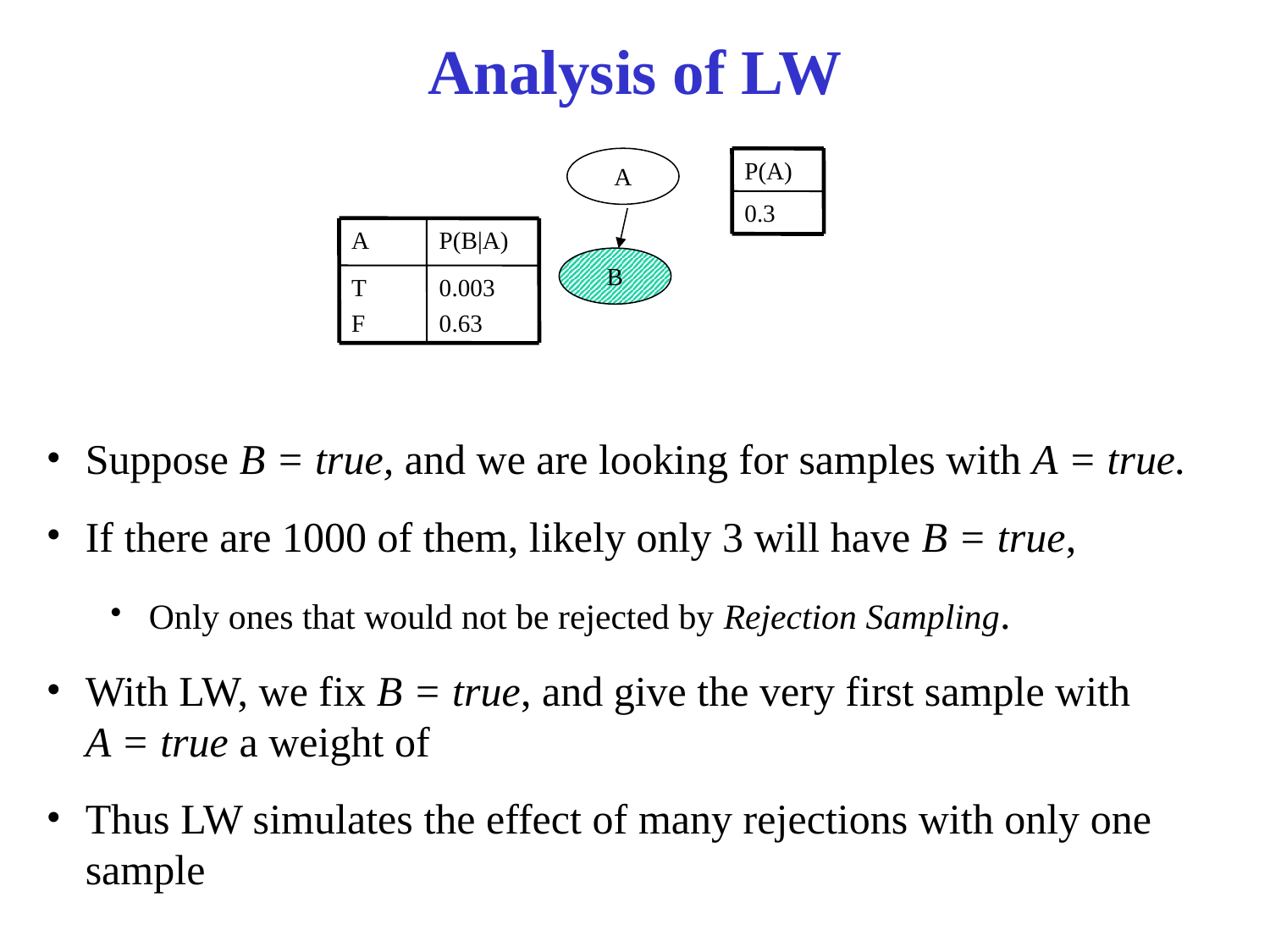

# Analysis of LW
A
P(A)‏

0.3

A

P(B|A)‏

B
T
F

0.003
0.63

Suppose B = true, and we are looking for samples with A = true.
If there are 1000 of them, likely only 3 will have B = true,
Only ones that would not be rejected by Rejection Sampling.
With LW, we fix B = true, and give the very first sample with     A = true a weight of
Thus LW simulates the effect of many rejections with only one sample